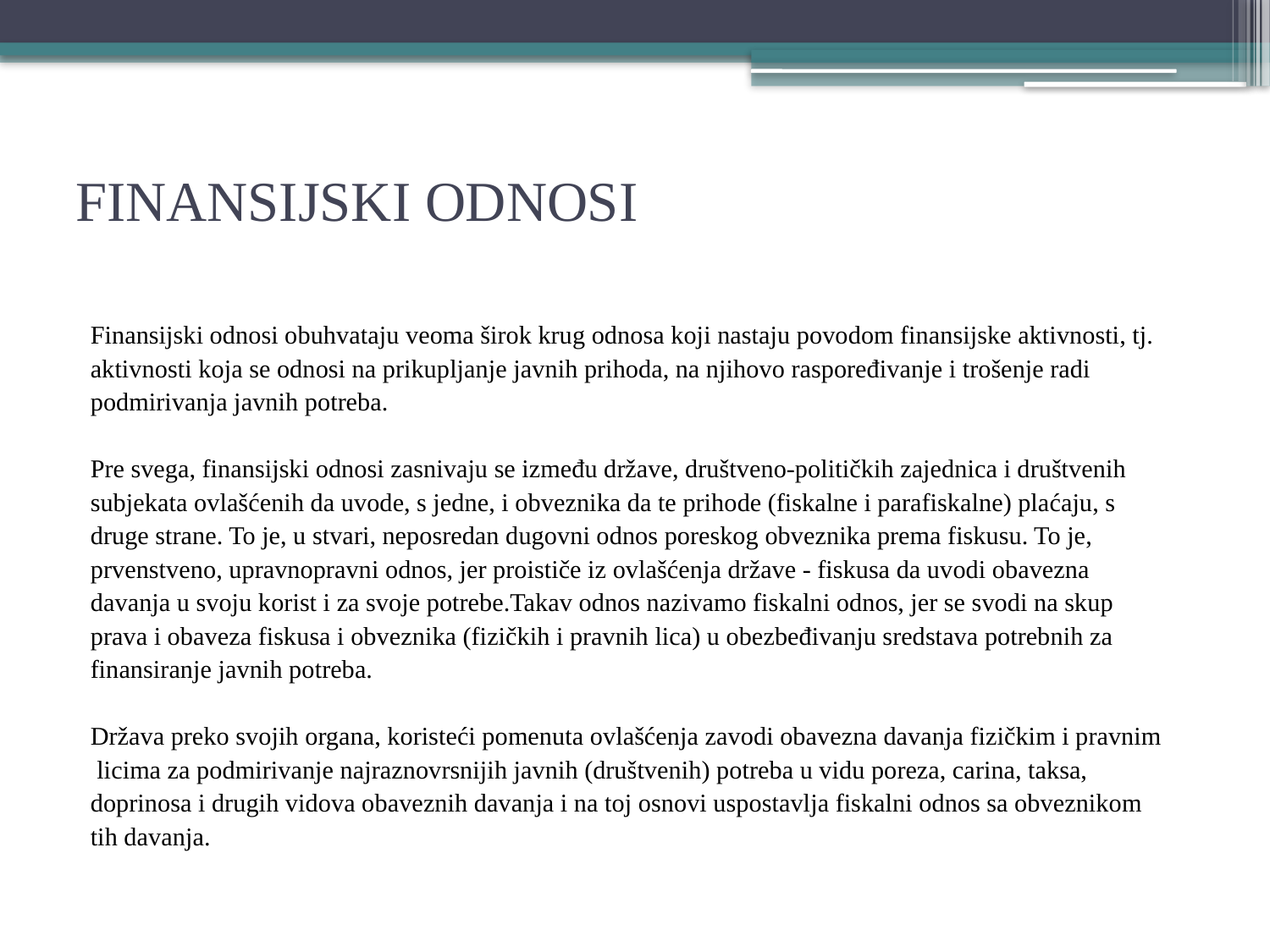

# FINANSIJSKI ODNOSI
Finansijski odnosi obuhvataju veoma širok krug odnosa koji nastaju povodom finansijske aktivnosti, tj.
aktivnosti koja se odnosi na prikupljanje javnih prihoda, na njihovo raspoređivanje i trošenje radi
podmirivanja javnih potreba.

Pre svega, finansijski odnosi zasnivaju se između države, društveno-političkih zajednica i društvenih
subjekata ovlašćenih da uvode, s jedne, i obveznika da te prihode (fiskalne i parafiskalne) plaćaju, s
druge strane. To je, u stvari, neposredan dugovni odnos poreskog obveznika prema fiskusu. To je,
prvenstveno, upravnopravni odnos, jer proističe iz ovlašćenja države - fiskusa da uvodi obavezna
davanja u svoju korist i za svoje potrebe.Takav odnos nazivamo fiskalni odnos, jer se svodi na skup
prava i obaveza fiskusa i obveznika (fizičkih i pravnih lica) u obezbeđivanju sredstava potrebnih za
finansiranje javnih potreba.

Država preko svojih organa, koristeći pomenuta ovlašćenja zavodi obavezna davanja fizičkim i pravnim
 licima za podmirivanje najraznovrsnijih javnih (društvenih) potreba u vidu poreza, carina, taksa,
doprinosa i drugih vidova obaveznih davanja i na toj osnovi uspostavlja fiskalni odnos sa obveznikom
tih davanja.